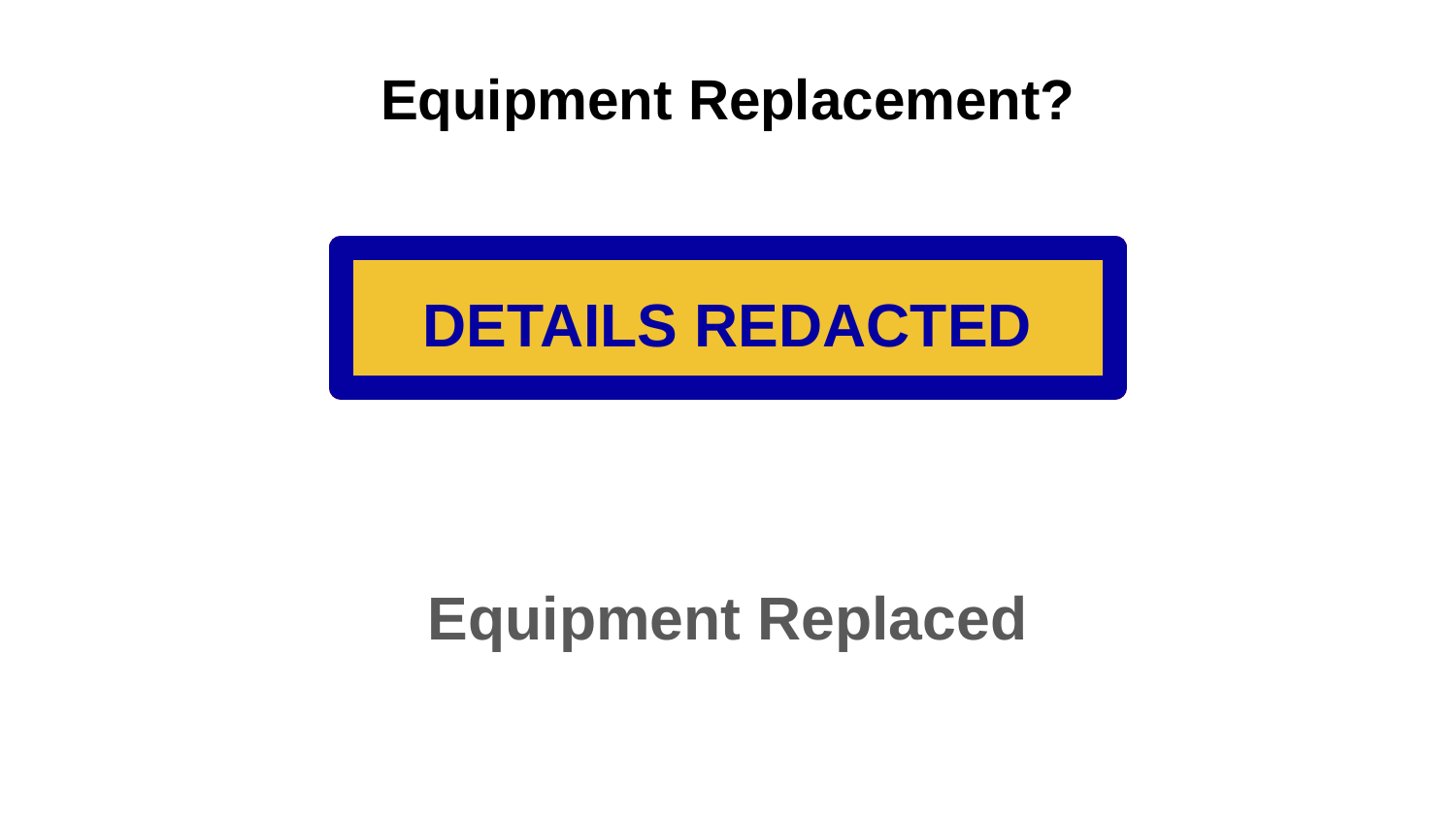

# Equipment Replacement?
DETAILS REDACTED
DETAILS REDACTED
Equipment Replaced